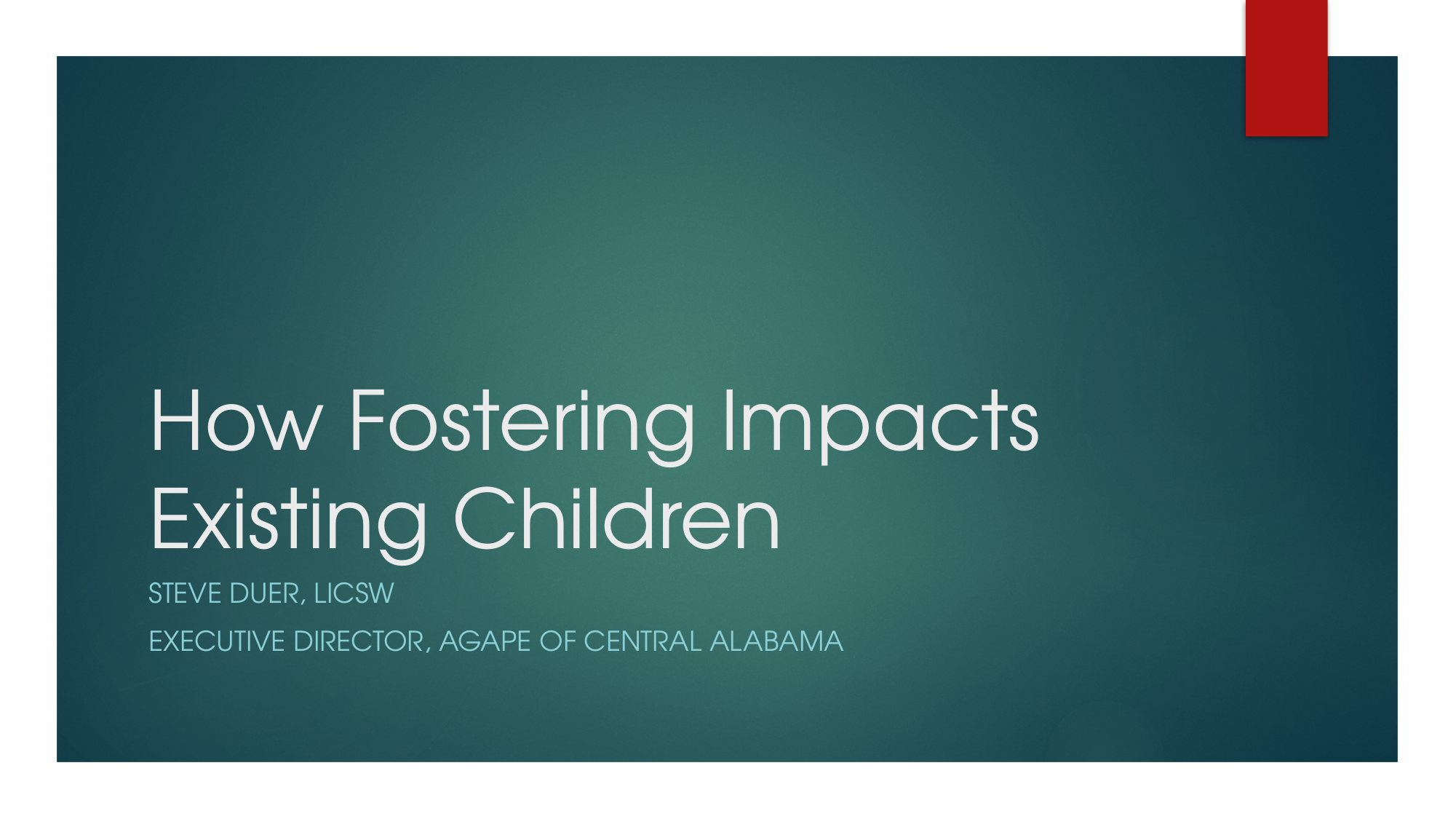

# How Fostering Impacts Existing Children
Steve Duer, LICSW
Executive Director, Agape of Central Alabama